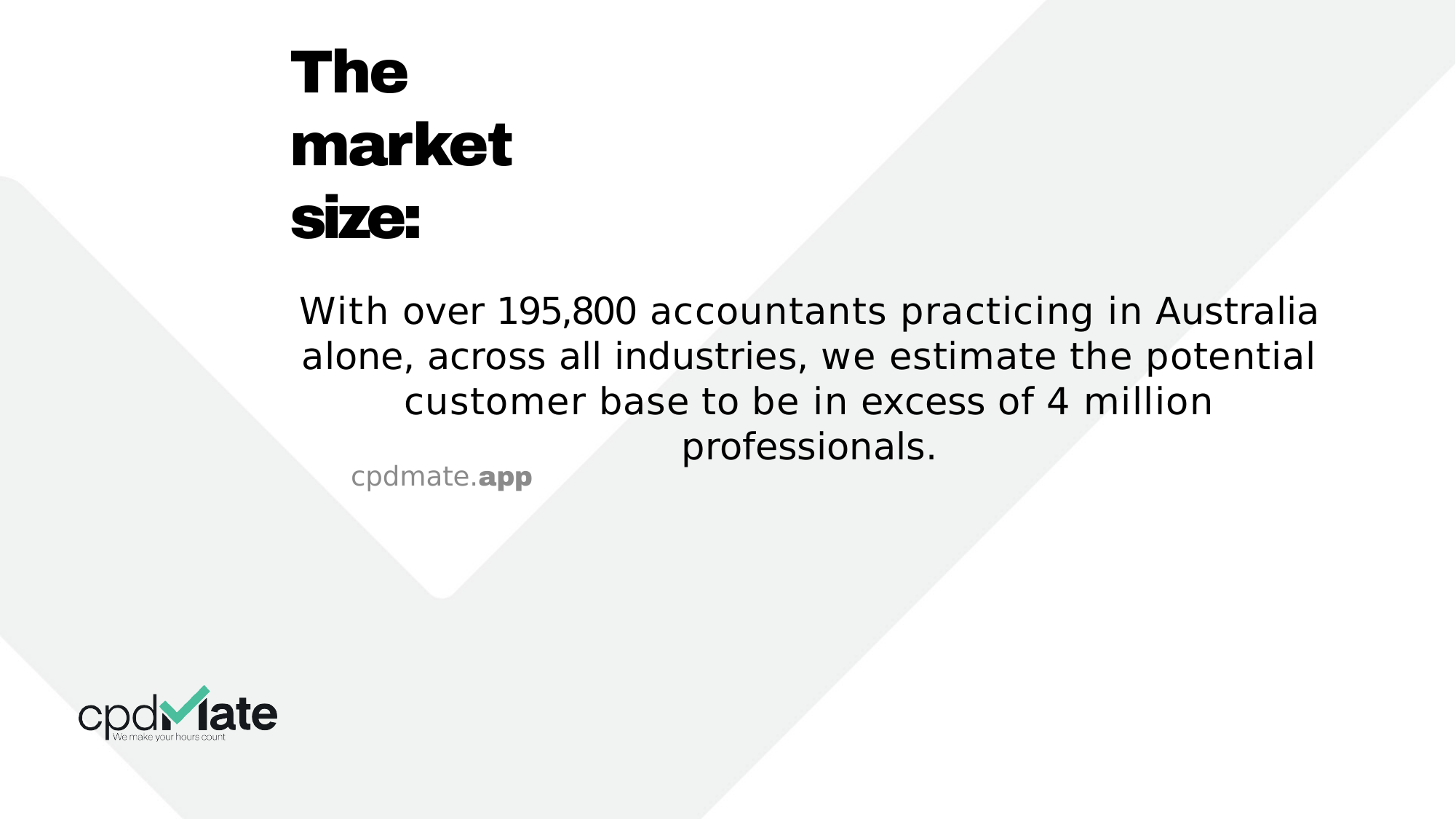

# The market size:
With over 195,800 accountants practicing in Australia alone, across all industries, we estimate the potential customer base to be in excess of 4 million professionals.
cpdmate.app